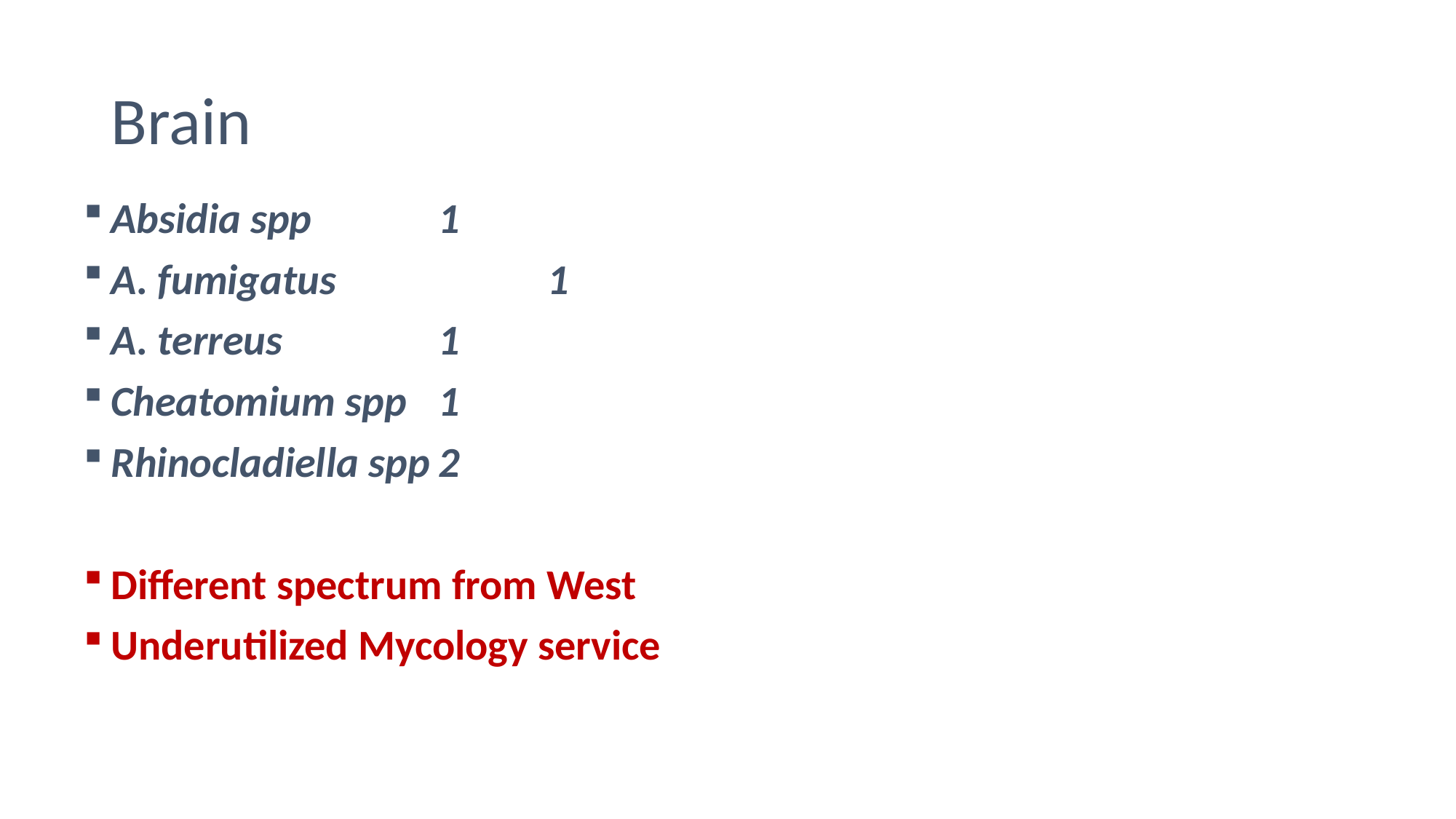

# Brain
Absidia spp		1
A. fumigatus		1
A. terreus		1
Cheatomium spp	1
Rhinocladiella spp	2

Different spectrum from West
Underutilized Mycology service